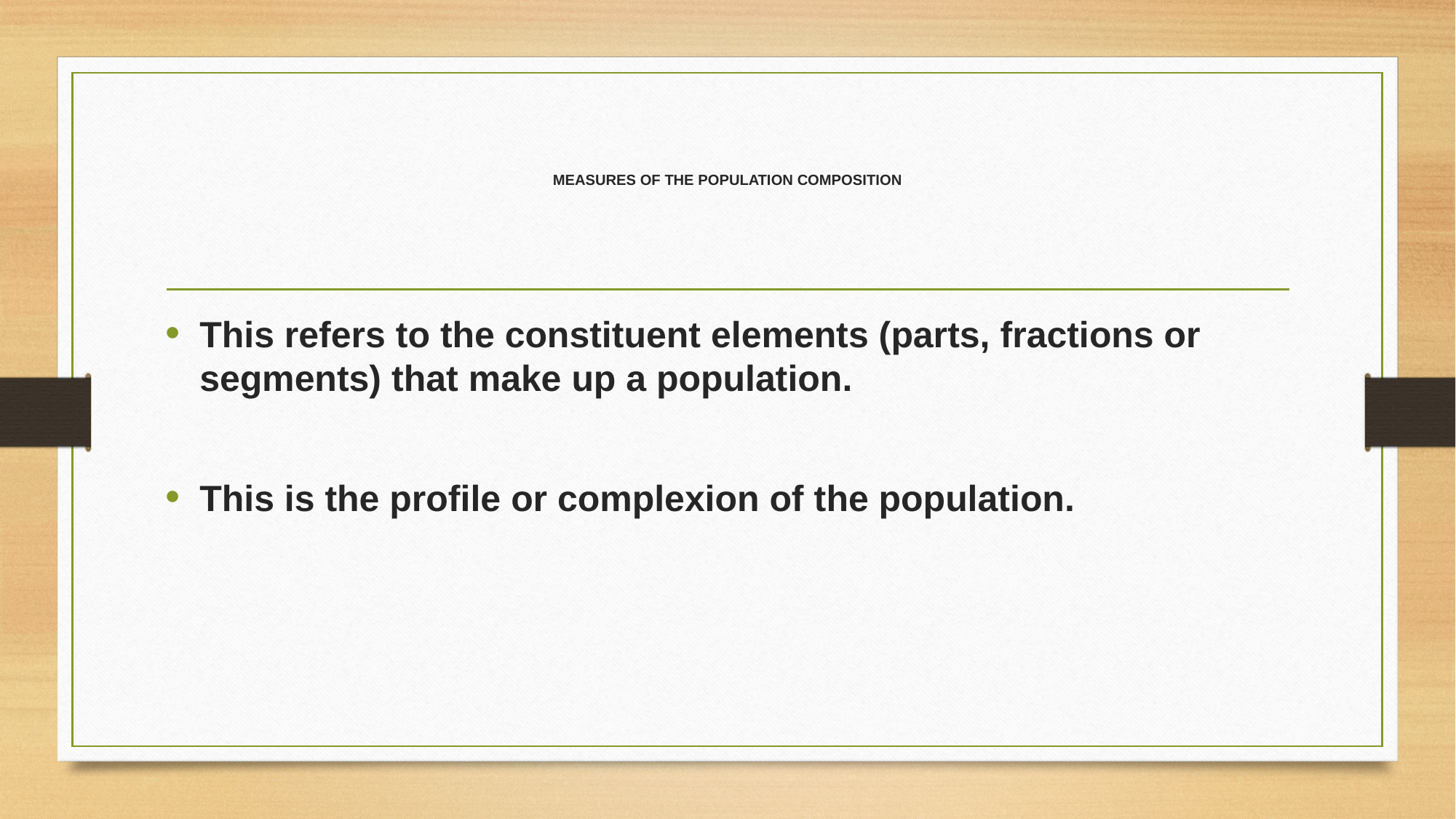

# MEASURES OF THE POPULATION COMPOSITION
This refers to the constituent elements (parts, fractions or segments) that make up a population.

This is the profile or complexion of the population.